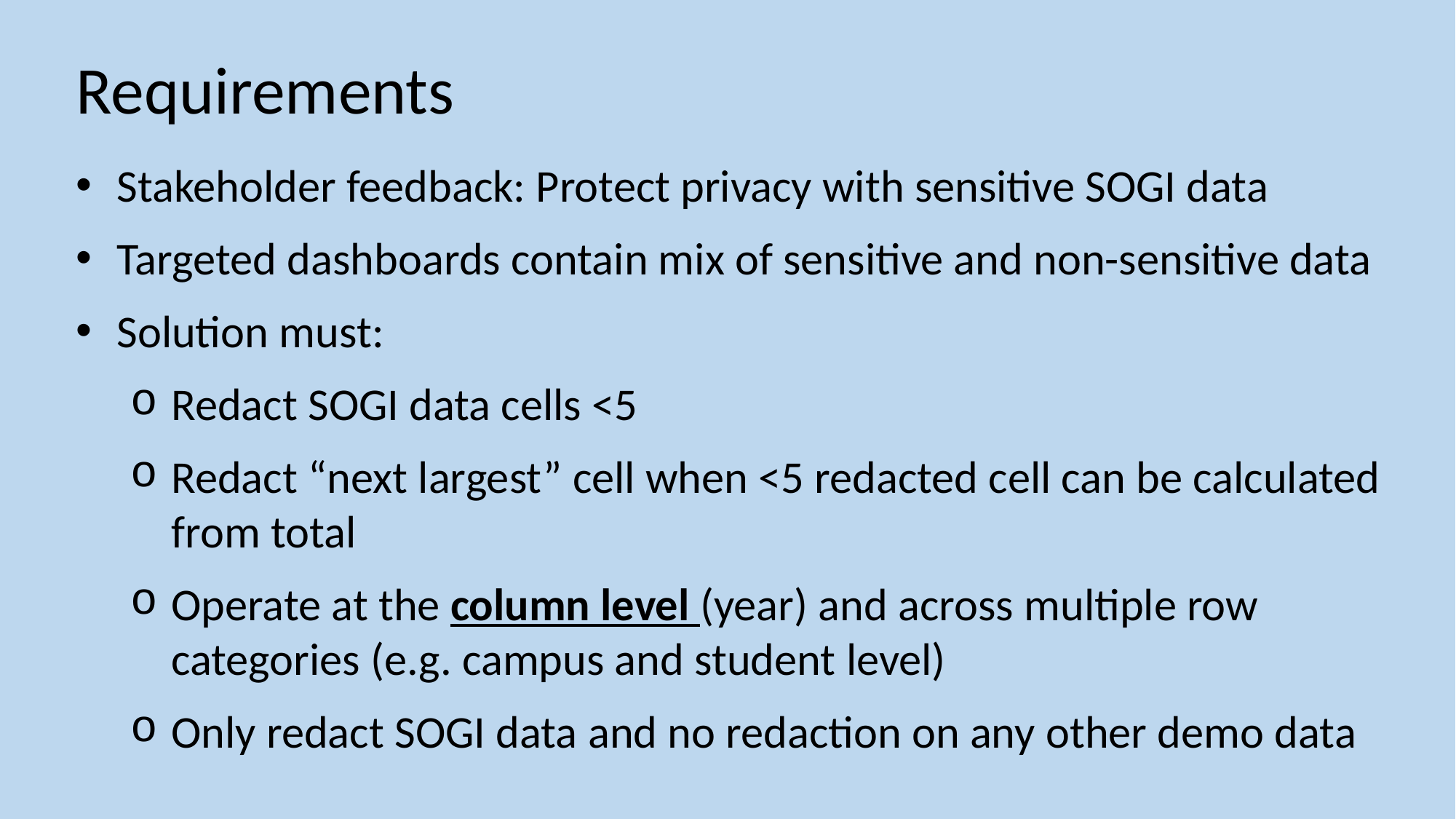

# Requirements
Stakeholder feedback: Protect privacy with sensitive SOGI data
Targeted dashboards contain mix of sensitive and non-sensitive data
Solution must:
Redact SOGI data cells <5
Redact “next largest” cell when <5 redacted cell can be calculated from total
Operate at the column level (year) and across multiple row categories (e.g. campus and student level)
Only redact SOGI data and no redaction on any other demo data